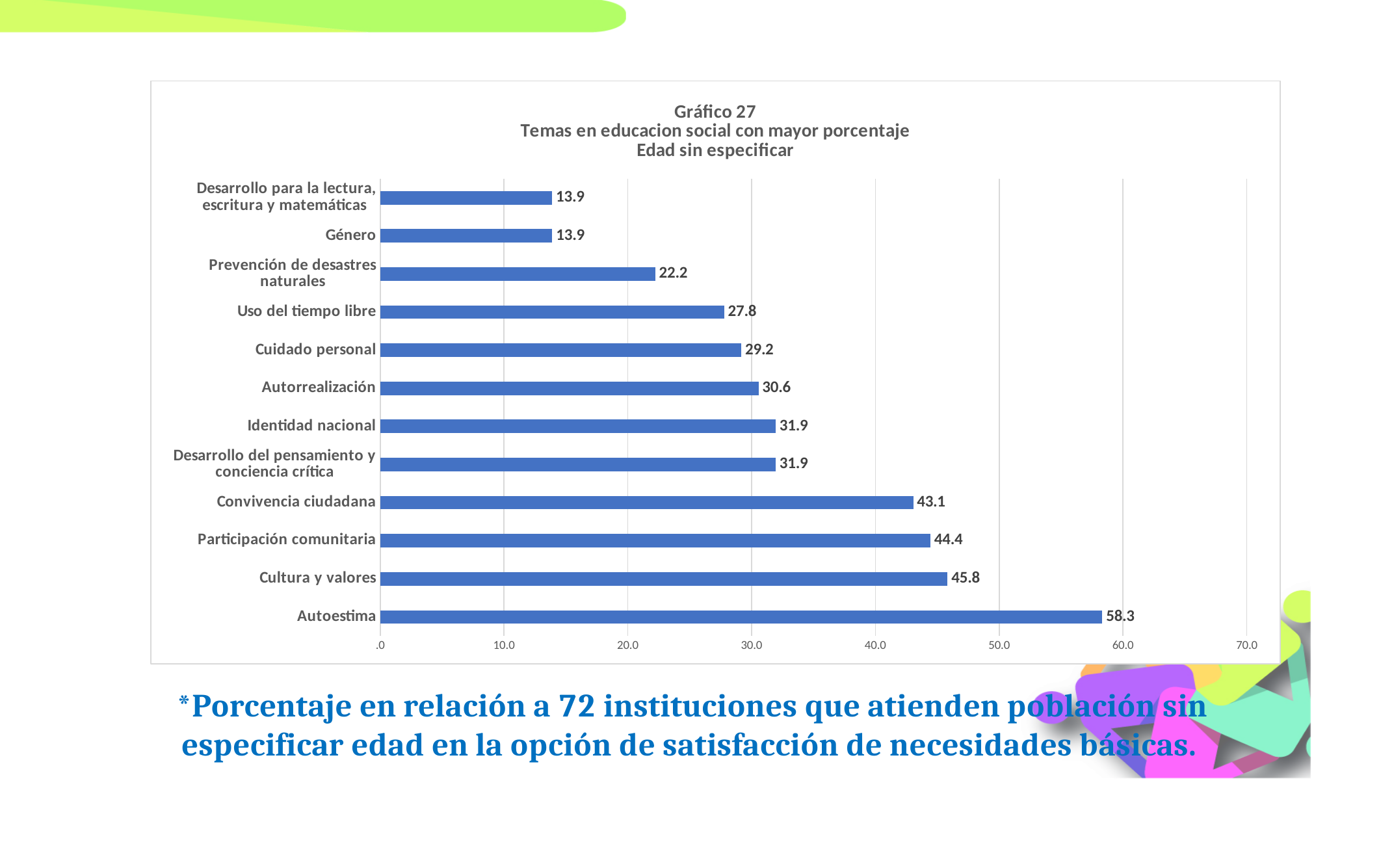

### Chart: Gráfico 27
Temas en educacion social con mayor porcentaje
Edad sin especificar

| Category |  |
|---|---|
| Autoestima | 58.333333333333336 |
| Cultura y valores | 45.833333333333336 |
| Participación comunitaria | 44.44444444444444 |
| Convivencia ciudadana | 43.05555555555556 |
| Desarrollo del pensamiento y conciencia crítica | 31.944444444444443 |
| Identidad nacional | 31.944444444444443 |
| Autorrealización | 30.555555555555557 |
| Cuidado personal | 29.166666666666668 |
| Uso del tiempo libre | 27.77777777777778 |
| Prevención de desastres naturales | 22.22222222222222 |
| Género | 13.9 |
| Desarrollo para la lectura, escritura y matemáticas  | 13.88888888888889 |
*Porcentaje en relación a 72 instituciones que atienden población sin especificar edad en la opción de satisfacción de necesidades básicas.